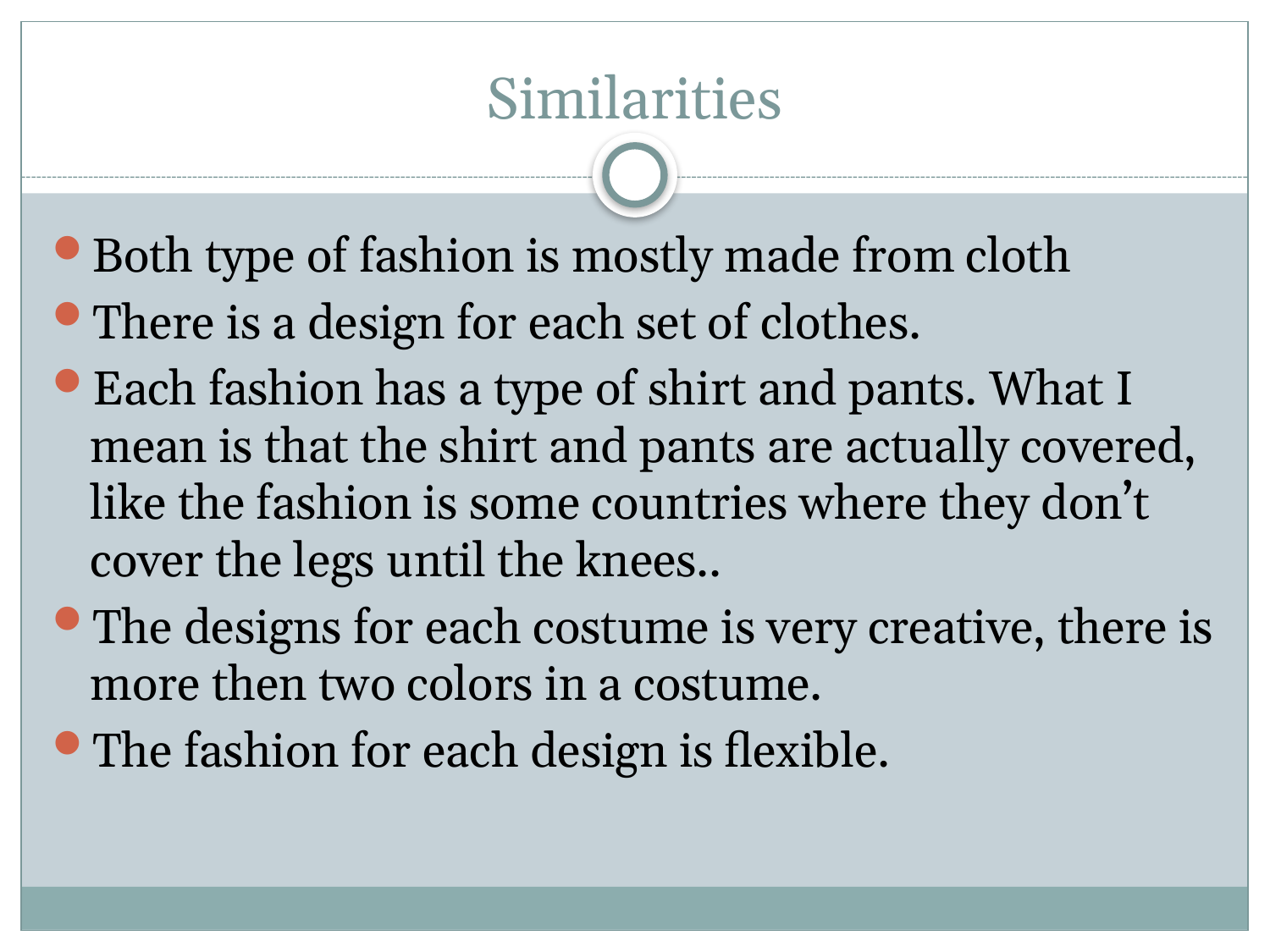

# Similarities
Both type of fashion is mostly made from cloth
There is a design for each set of clothes.
Each fashion has a type of shirt and pants. What I mean is that the shirt and pants are actually covered, like the fashion is some countries where they don’t cover the legs until the knees..
The designs for each costume is very creative, there is more then two colors in a costume.
The fashion for each design is flexible.